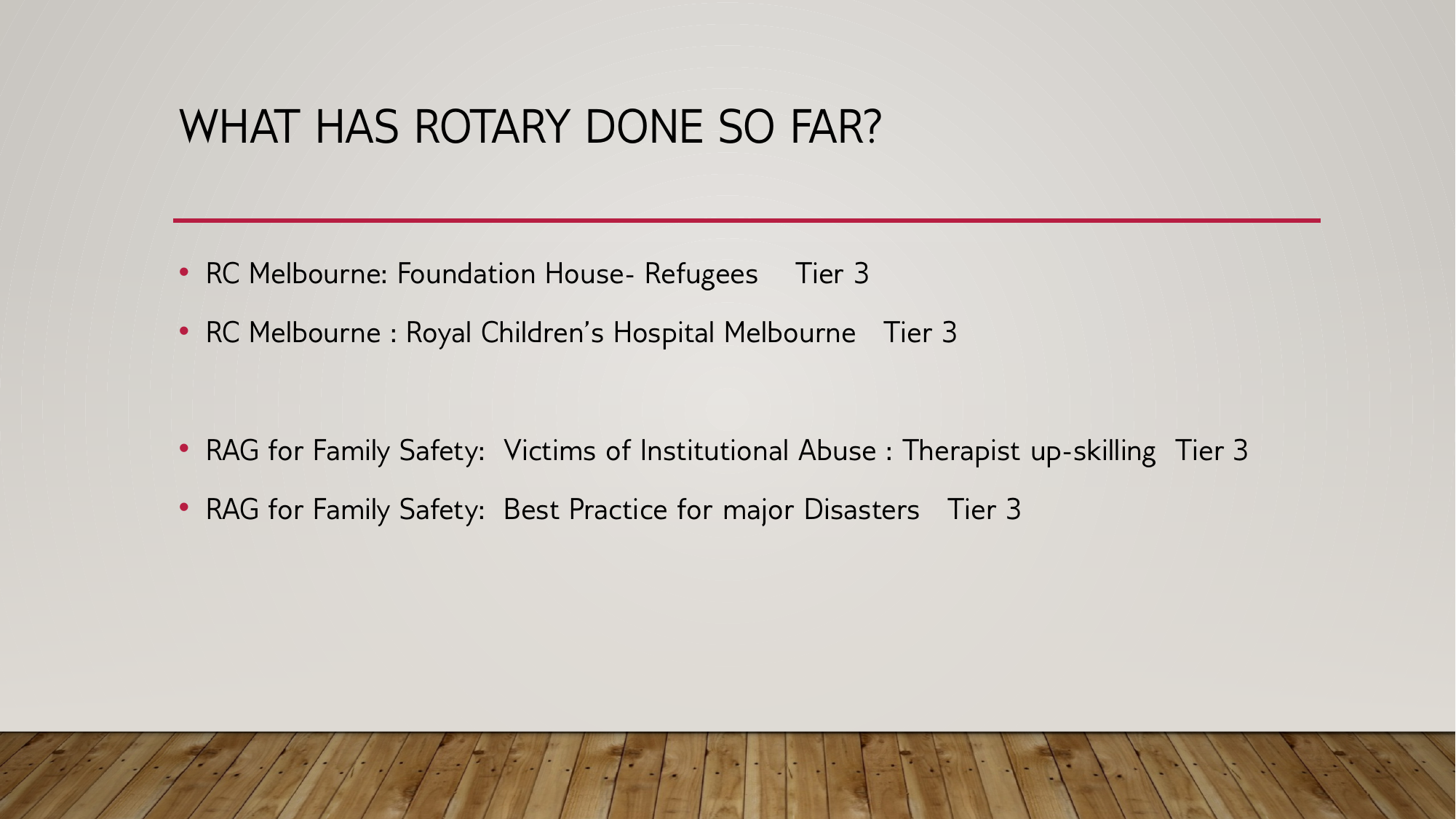

# What has rotary done so far?
RC Melbourne: Foundation House- Refugees    Tier 3
RC Melbourne : Royal Children’s Hospital Melbourne   Tier 3

RAG for Family Safety:  Victims of Institutional Abuse : Therapist up-skilling  Tier 3
RAG for Family Safety:  Best Practice for major Disasters   Tier 3